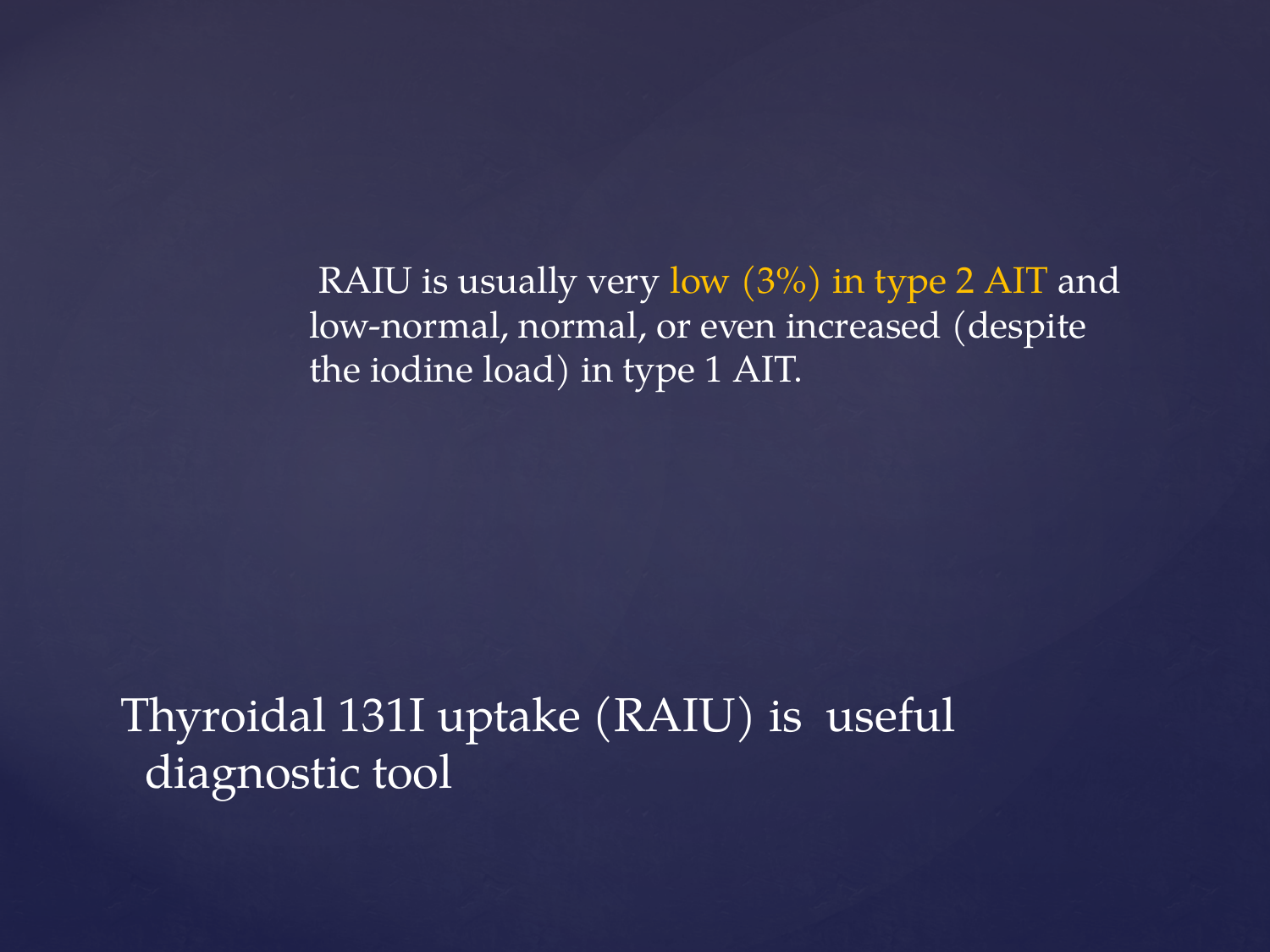

RAIU is usually very low (3%) in type 2 AIT and low-normal, normal, or even increased (despite the iodine load) in type 1 AIT.

# Thyroidal 131I uptake (RAIU) is  useful diagnostic tool